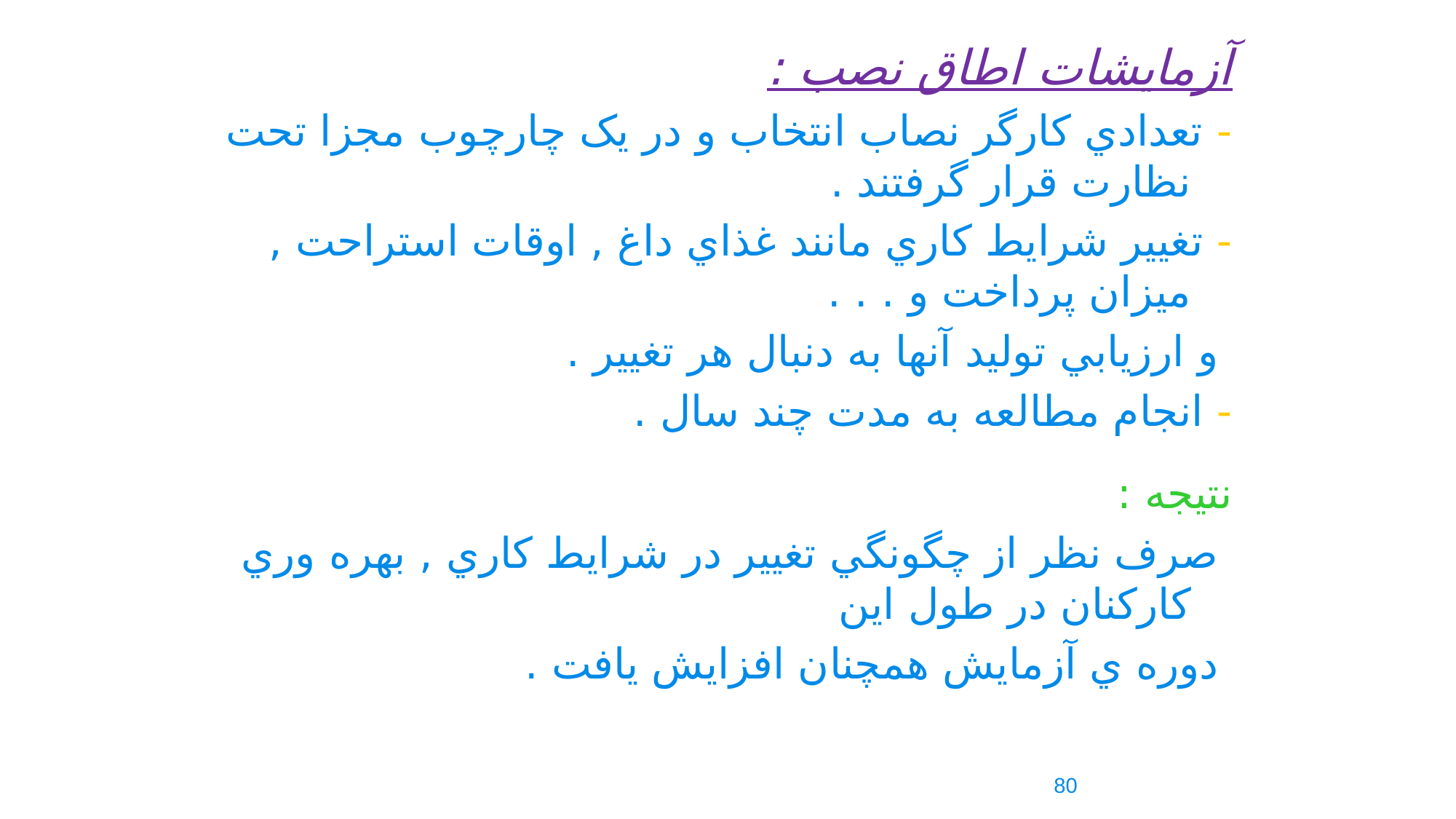

آزمايشات اطاق نصب :
- تعدادي کارگر نصاب انتخاب و در يک چارچوب مجزا تحت نظارت قرار گرفتند .
- تغيير شرايط کاري مانند غذاي داغ , اوقات استراحت , ميزان پرداخت و . . .
 و ارزيابي توليد آنها به دنبال هر تغيير .
- انجام مطالعه به مدت چند سال .

نتيجه :
 صرف نظر از چگونگي تغيير در شرايط کاري , بهره وري کارکنان در طول اين
 دوره ي آزمايش همچنان افزايش يافت .
80